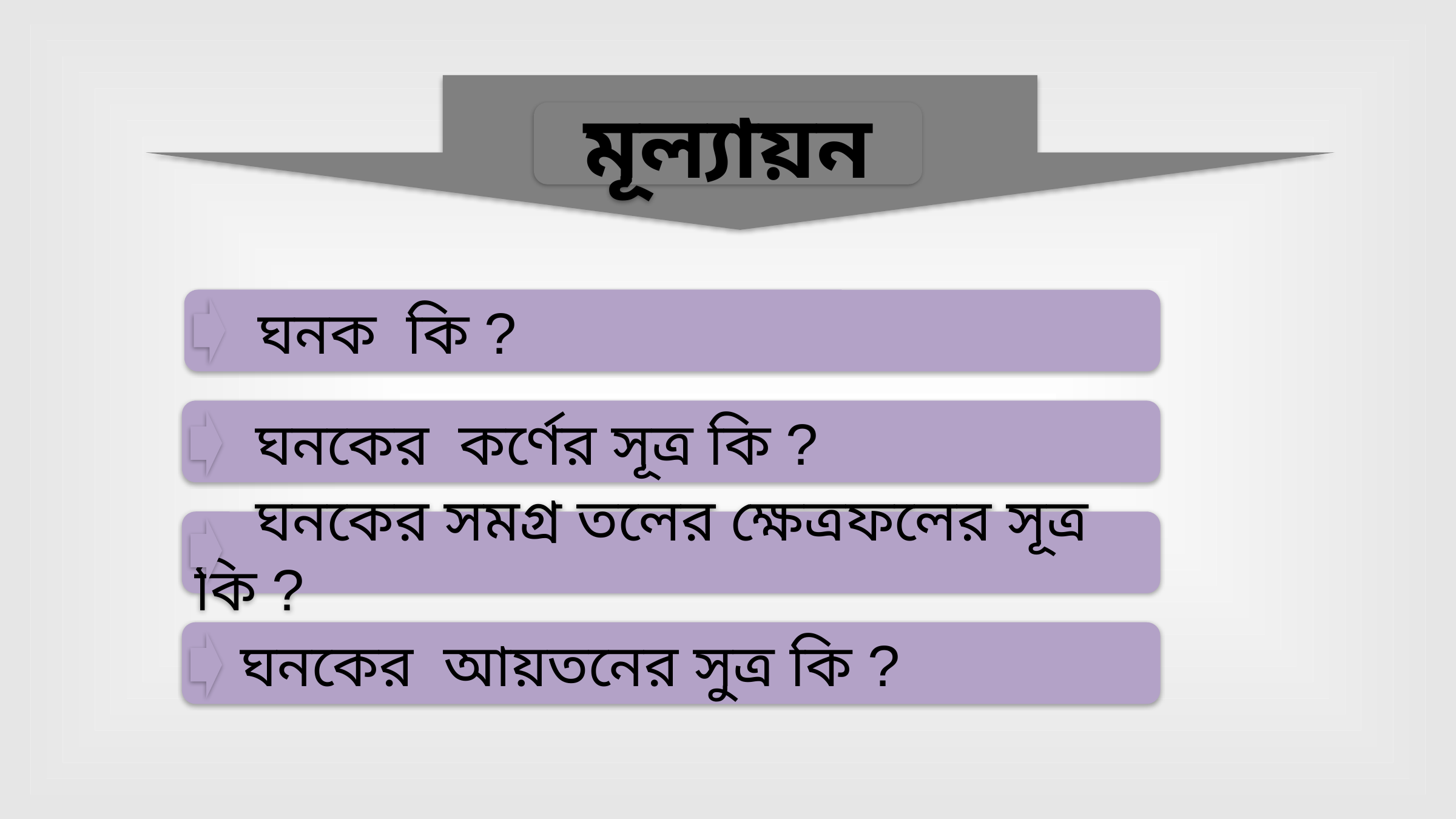

মূল্যায়ন
    ঘনক  কি ?

    ঘনকের  কর্ণের সূত্র কি ?

    ঘনকের সমগ্র তলের ক্ষেত্রফলের সূত্র কি ?

   ঘনকের  আয়তনের সুত্র কি ?